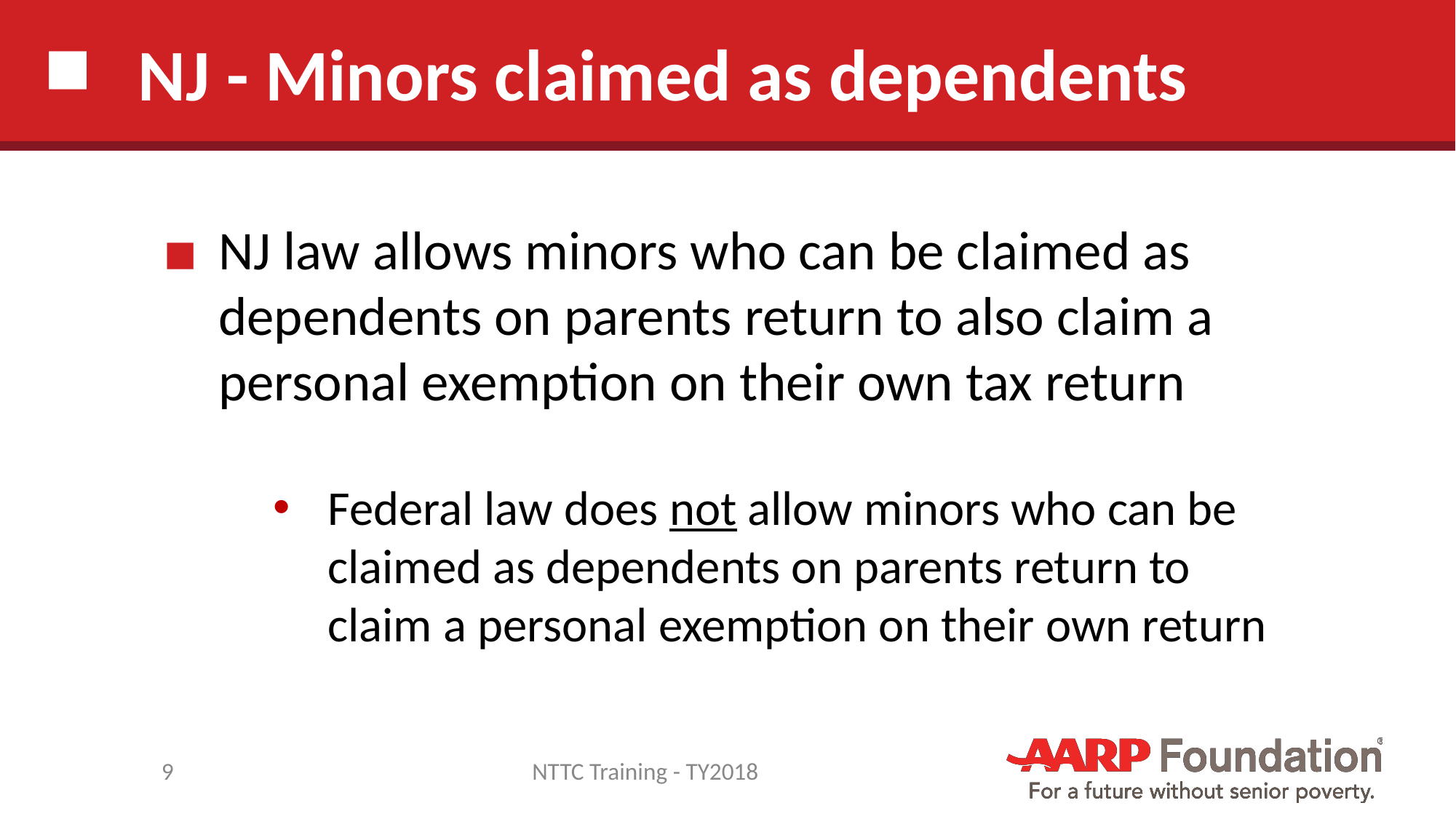

# NJ - Minors claimed as dependents
NJ law allows minors who can be claimed as dependents on parents return to also claim a personal exemption on their own tax return

Federal law does not allow minors who can be claimed as dependents on parents return to claim a personal exemption on their own return
9
NTTC Training - TY2018